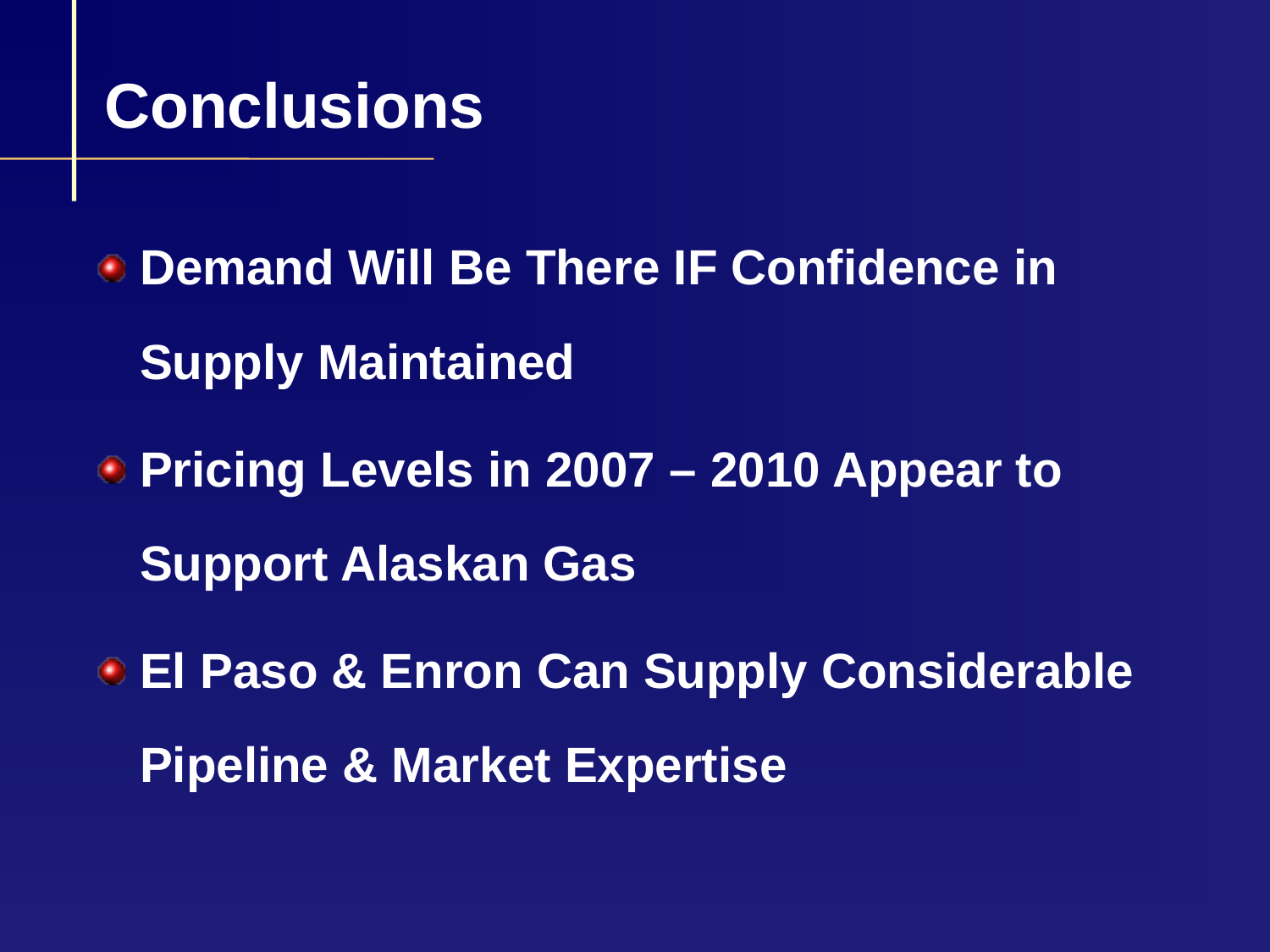

# Conclusions
Demand Will Be There IF Confidence in Supply Maintained
Pricing Levels in 2007 – 2010 Appear to Support Alaskan Gas
El Paso & Enron Can Supply Considerable Pipeline & Market Expertise